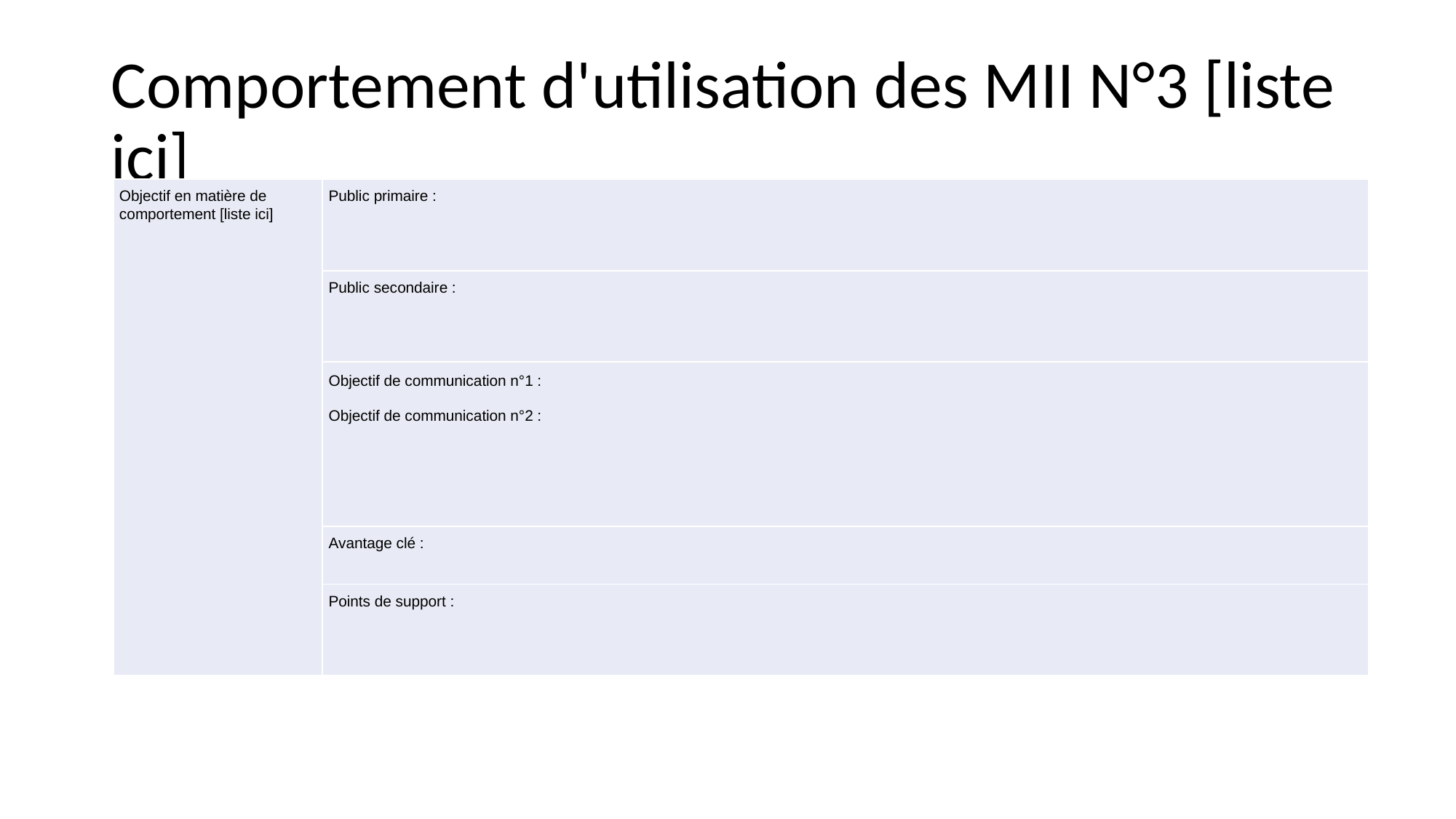

# Comportement d'utilisation des MII N°3 [liste ici]
| Objectif en matière de comportement [liste ici] | Public primaire : |
| --- | --- |
|  | Public secondaire : |
|  | Objectif de communication n°1 : Objectif de communication n°2 : |
|  | Avantage clé : |
|  | Points de support : |